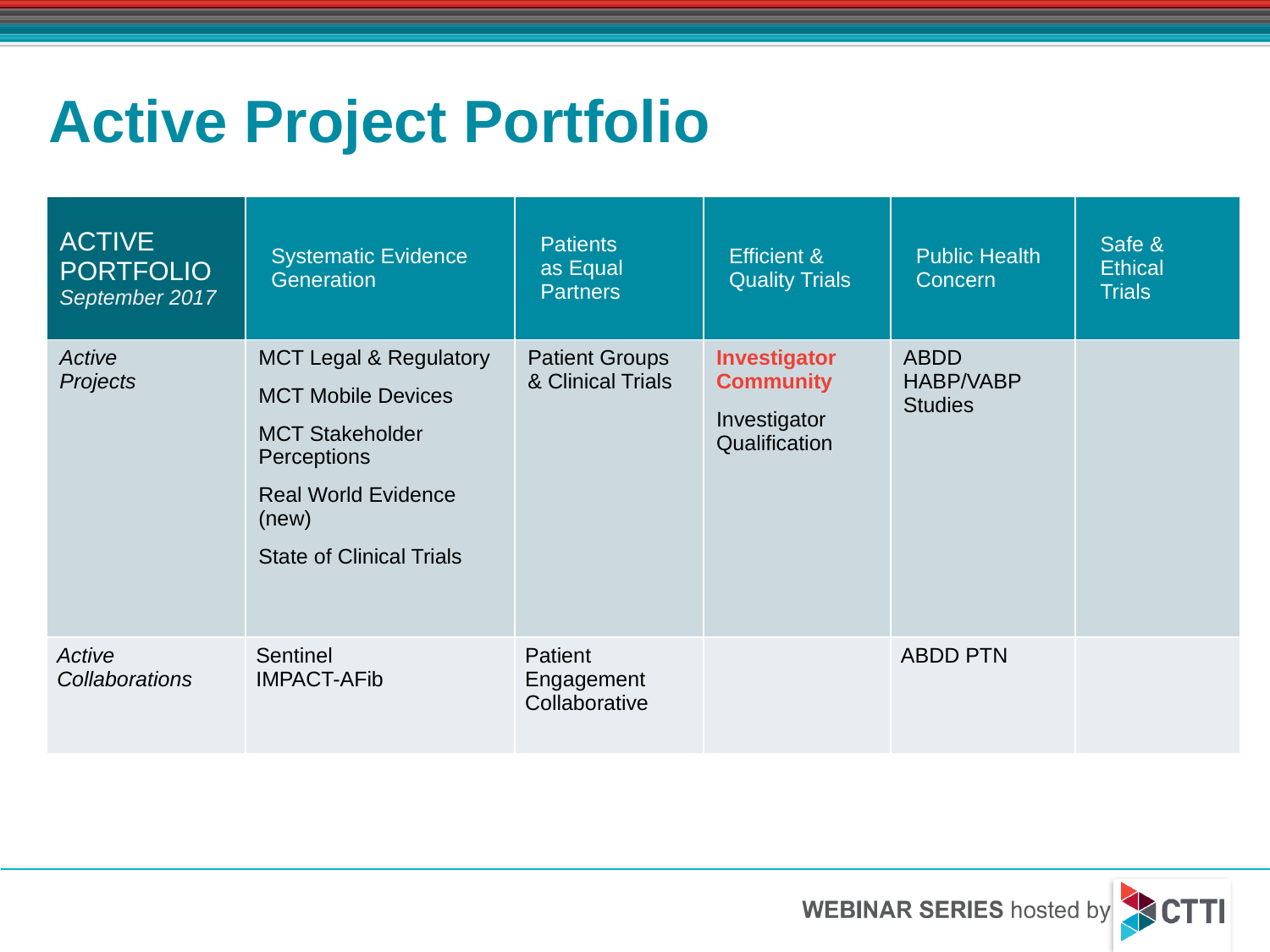

# Active Project Portfolio
| ACTIVE PORTFOLIO September 2017 | Systematic Evidence Generation | Patients as Equal Partners | Efficient & Quality Trials | Public Health Concern | Safe & Ethical Trials |
| --- | --- | --- | --- | --- | --- |
| Active Projects | MCT Legal & Regulatory MCT Mobile Devices MCT Stakeholder Perceptions Real World Evidence (new) State of Clinical Trials | Patient Groups & Clinical Trials | Investigator Community Investigator Qualification | ABDD HABP/VABP Studies |  |
| Active Collaborations | Sentinel IMPACT-AFib | Patient Engagement Collaborative |  | ABDD PTN |  |